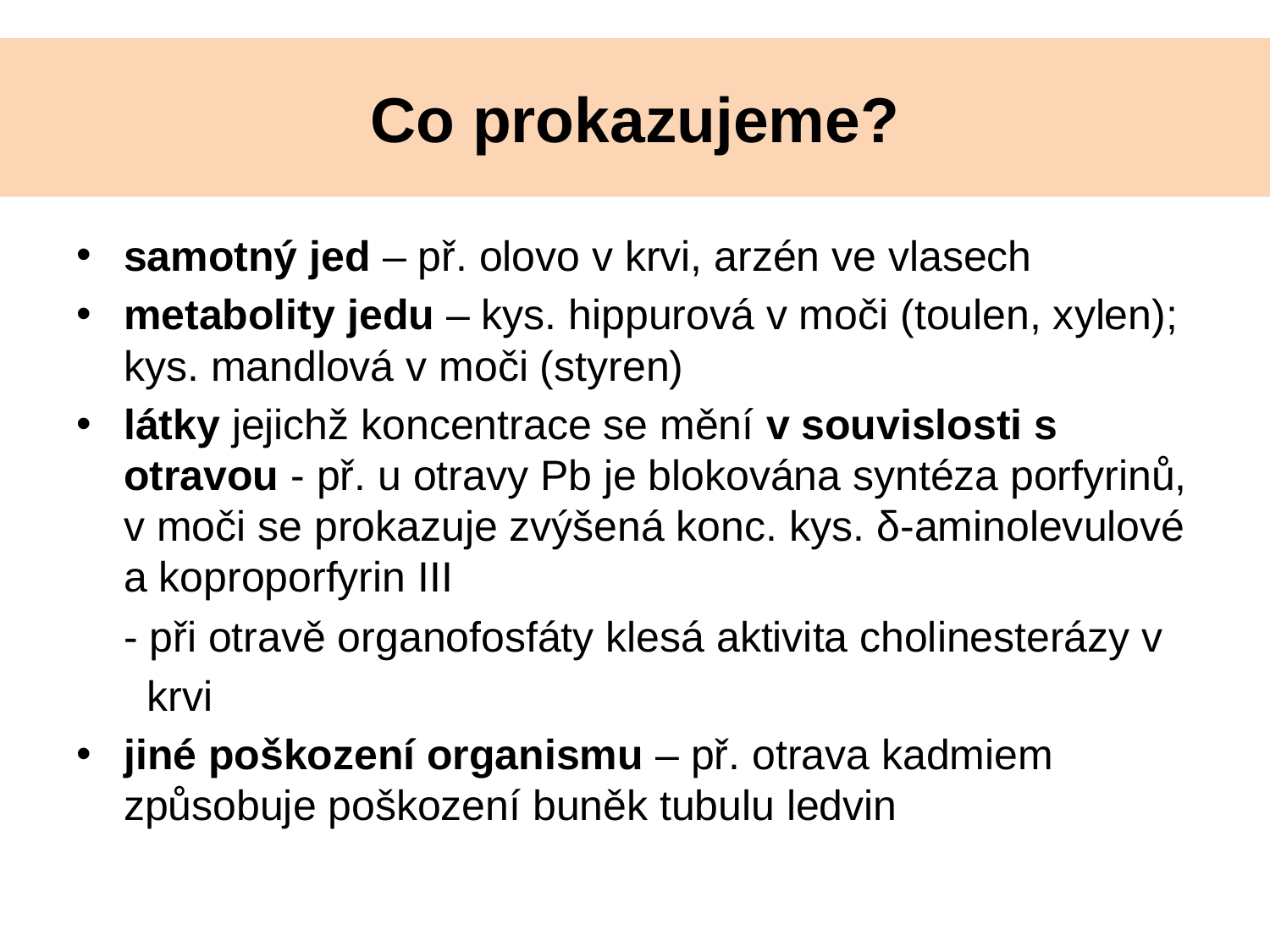

# Co prokazujeme?
samotný jed – př. olovo v krvi, arzén ve vlasech
metabolity jedu – kys. hippurová v moči (toulen, xylen); kys. mandlová v moči (styren)
látky jejichž koncentrace se mění v souvislosti s otravou - př. u otravy Pb je blokována syntéza porfyrinů, v moči se prokazuje zvýšená konc. kys. δ-aminolevulové a koproporfyrin III
    - při otravě organofosfáty klesá aktivita cholinesterázy v
      krvi
jiné poškození organismu – př. otrava kadmiem způsobuje poškození buněk tubulu ledvin